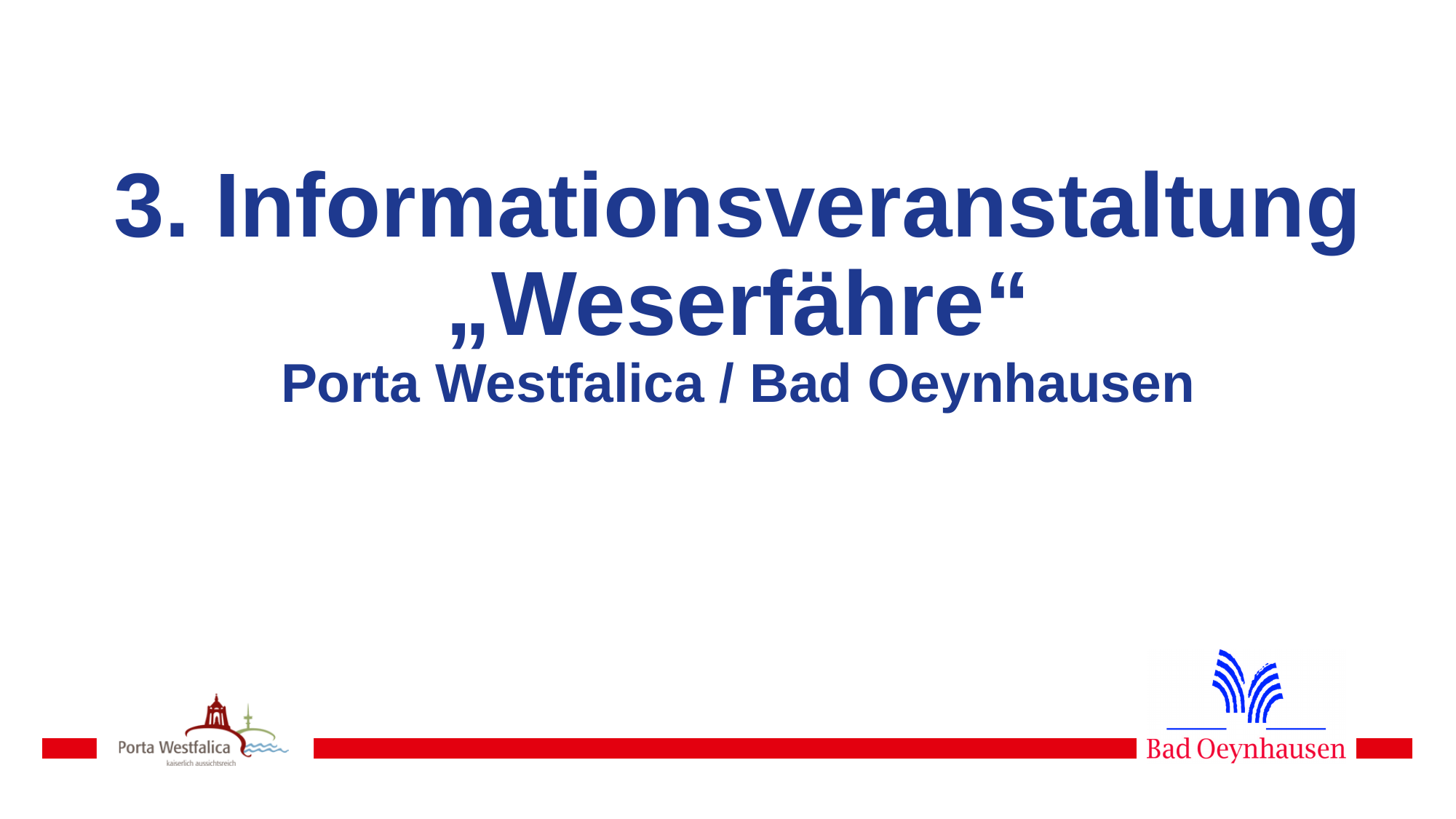

# 3. Informationsveranstaltung „Weserfähre“ Porta Westfalica / Bad Oeynhausen